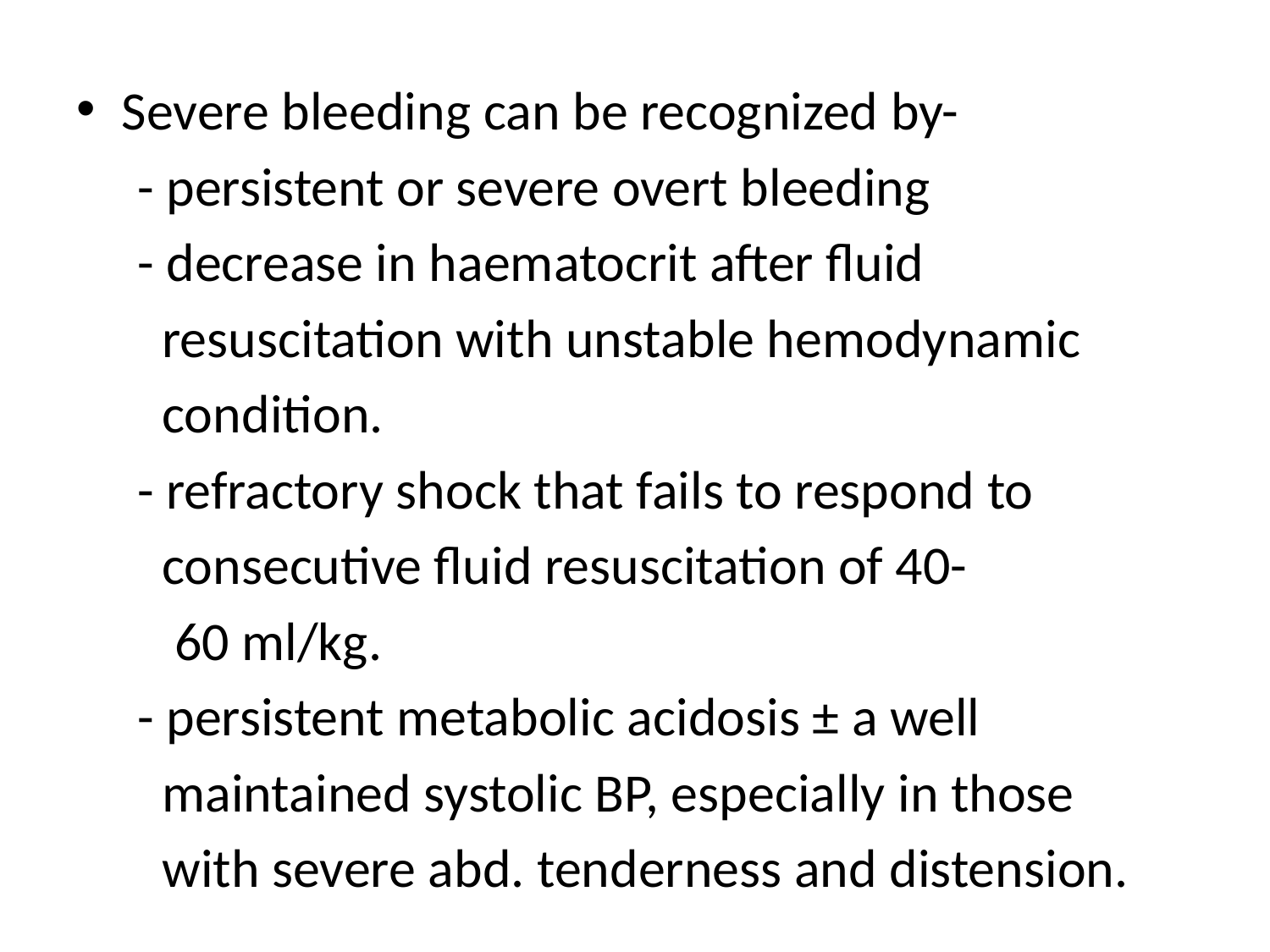

Severe bleeding can be recognized by-
     - persistent or severe overt bleeding
     - decrease in haematocrit after fluid
       resuscitation with unstable hemodynamic
       condition.
     - refractory shock that fails to respond to
       consecutive fluid resuscitation of 40-
        60 ml/kg.
     - persistent metabolic acidosis ± a well
       maintained systolic BP, especially in those
       with severe abd. tenderness and distension.